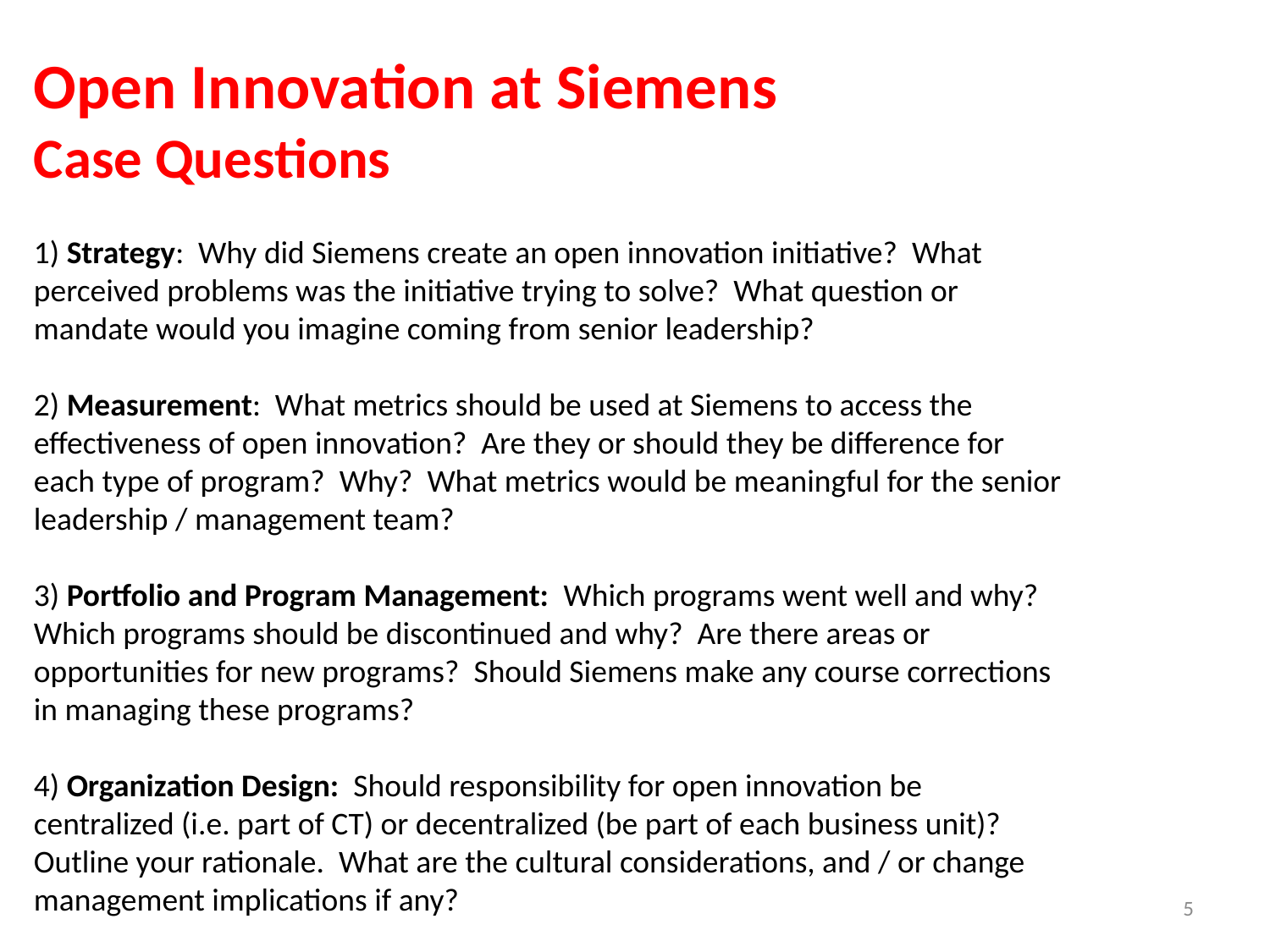

# Open Innovation at Siemens Case Questions 1) Strategy:  Why did Siemens create an open innovation initiative?  What perceived problems was the initiative trying to solve?  What question or mandate would you imagine coming from senior leadership? 2) Measurement:  What metrics should be used at Siemens to access the effectiveness of open innovation?  Are they or should they be difference for each type of program?  Why?  What metrics would be meaningful for the senior leadership / management team? 3) Portfolio and Program Management:  Which programs went well and why?  Which programs should be discontinued and why?  Are there areas or opportunities for new programs?  Should Siemens make any course corrections in managing these programs? 4) Organization Design:  Should responsibility for open innovation be centralized (i.e. part of CT) or decentralized (be part of each business unit)? Outline your rationale.  What are the cultural considerations, and / or change management implications if any?
5